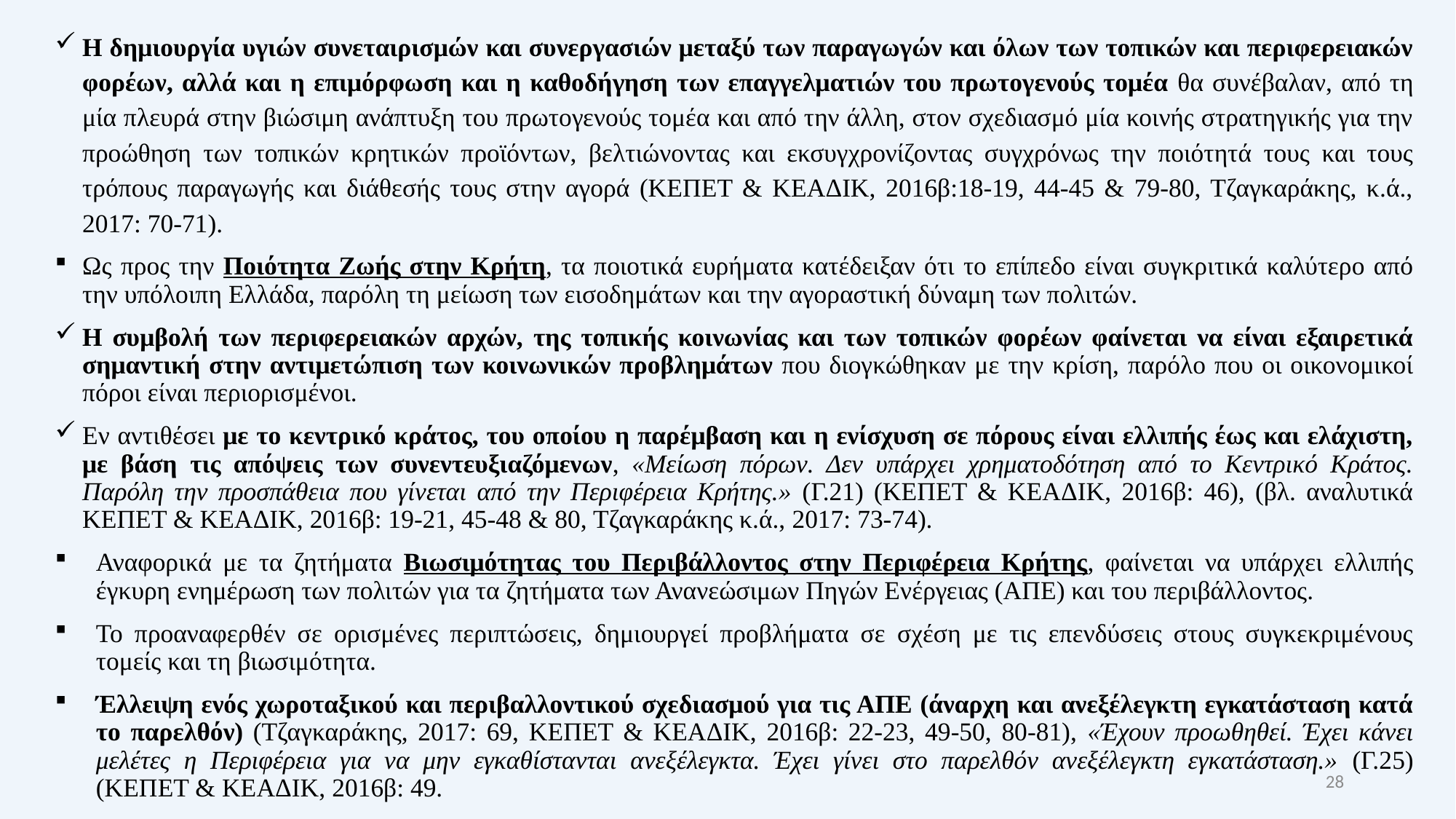

Η δημιουργία υγιών συνεταιρισμών και συνεργασιών μεταξύ των παραγωγών και όλων των τοπικών και περιφερειακών φορέων, αλλά και η επιμόρφωση και η καθοδήγηση των επαγγελματιών του πρωτογενούς τομέα θα συνέβαλαν, από τη μία πλευρά στην βιώσιμη ανάπτυξη του πρωτογενούς τομέα και από την άλλη, στον σχεδιασμό μία κοινής στρατηγικής για την προώθηση των τοπικών κρητικών προϊόντων, βελτιώνοντας και εκσυγχρονίζοντας συγχρόνως την ποιότητά τους και τους τρόπους παραγωγής και διάθεσής τους στην αγορά (ΚΕΠΕΤ & ΚΕΑΔΙΚ, 2016β:18-19, 44-45 & 79-80, Τζαγκαράκης, κ.ά., 2017: 70-71).
Ως προς την Ποιότητα Ζωής στην Κρήτη, τα ποιοτικά ευρήματα κατέδειξαν ότι το επίπεδο είναι συγκριτικά καλύτερο από την υπόλοιπη Ελλάδα, παρόλη τη μείωση των εισοδημάτων και την αγοραστική δύναμη των πολιτών.
Η συμβολή των περιφερειακών αρχών, της τοπικής κοινωνίας και των τοπικών φορέων φαίνεται να είναι εξαιρετικά σημαντική στην αντιμετώπιση των κοινωνικών προβλημάτων που διογκώθηκαν με την κρίση, παρόλο που οι οικονομικοί πόροι είναι περιορισμένοι.
Εν αντιθέσει με το κεντρικό κράτος, του οποίου η παρέμβαση και η ενίσχυση σε πόρους είναι ελλιπής έως και ελάχιστη, με βάση τις απόψεις των συνεντευξιαζόμενων, «Μείωση πόρων. Δεν υπάρχει χρηματοδότηση από το Κεντρικό Κράτος. Παρόλη την προσπάθεια που γίνεται από την Περιφέρεια Κρήτης.» (Γ.21) (ΚΕΠΕΤ & ΚΕΑΔΙΚ, 2016β: 46), (βλ. αναλυτικά ΚΕΠΕΤ & ΚΕΑΔΙΚ, 2016β: 19-21, 45-48 & 80, Τζαγκαράκης κ.ά., 2017: 73-74).
Αναφορικά με τα ζητήματα Βιωσιμότητας του Περιβάλλοντος στην Περιφέρεια Κρήτης, φαίνεται να υπάρχει ελλιπής έγκυρη ενημέρωση των πολιτών για τα ζητήματα των Ανανεώσιμων Πηγών Ενέργειας (ΑΠΕ) και του περιβάλλοντος.
Το προαναφερθέν σε ορισμένες περιπτώσεις, δημιουργεί προβλήματα σε σχέση με τις επενδύσεις στους συγκεκριμένους τομείς και τη βιωσιμότητα.
Έλλειψη ενός χωροταξικού και περιβαλλοντικού σχεδιασμού για τις ΑΠΕ (άναρχη και ανεξέλεγκτη εγκατάσταση κατά το παρελθόν) (Τζαγκαράκης, 2017: 69, ΚΕΠΕΤ & ΚΕΑΔΙΚ, 2016β: 22-23, 49-50, 80-81), «Έχουν προωθηθεί. Έχει κάνει μελέτες η Περιφέρεια για να μην εγκαθίστανται ανεξέλεγκτα. Έχει γίνει στο παρελθόν ανεξέλεγκτη εγκατάσταση.» (Γ.25) (ΚΕΠΕΤ & ΚΕΑΔΙΚ, 2016β: 49.

28